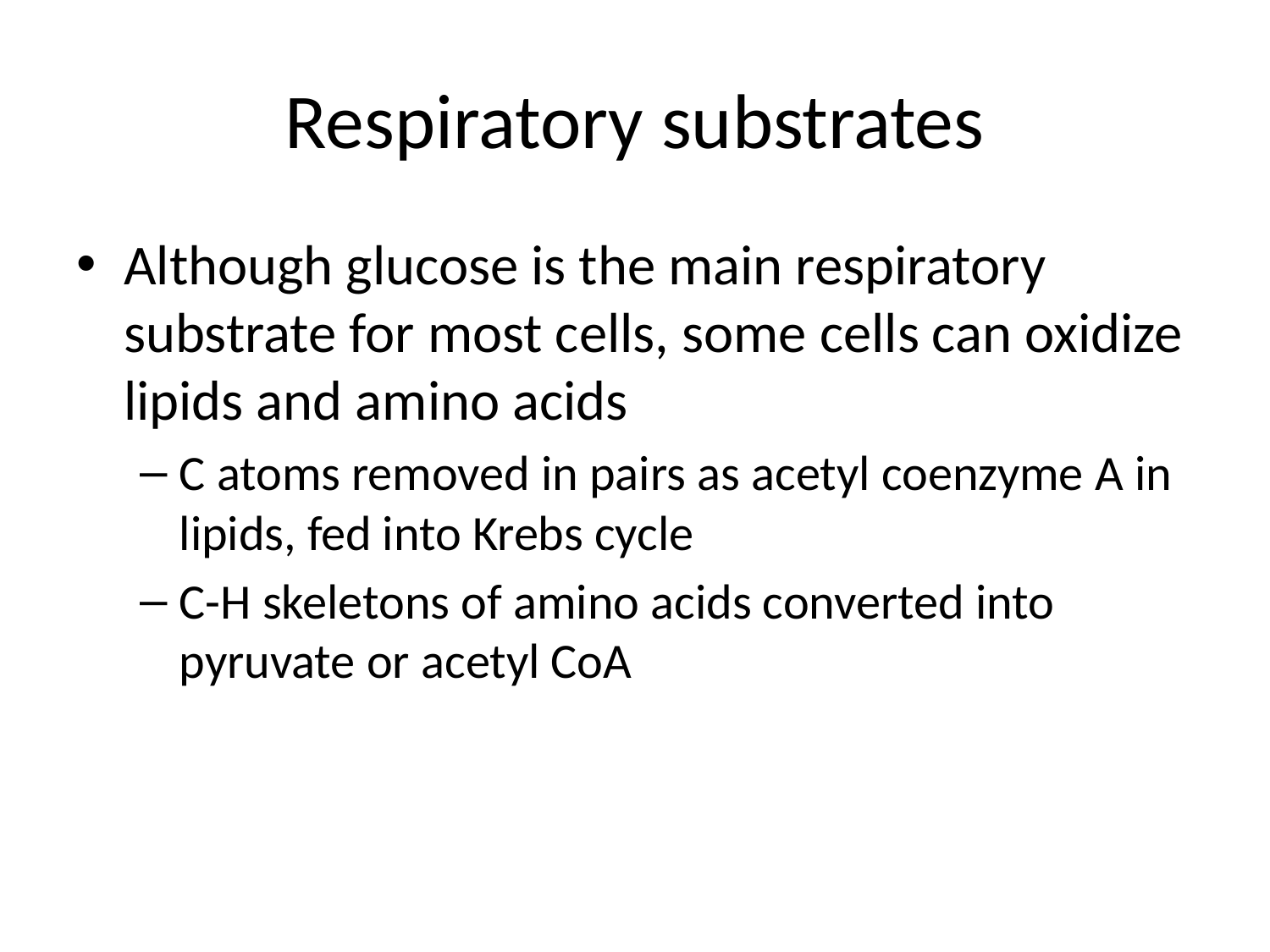

# Respiratory substrates
Although glucose is the main respiratory substrate for most cells, some cells can oxidize lipids and amino acids
C atoms removed in pairs as acetyl coenzyme A in lipids, fed into Krebs cycle
C-H skeletons of amino acids converted into pyruvate or acetyl CoA